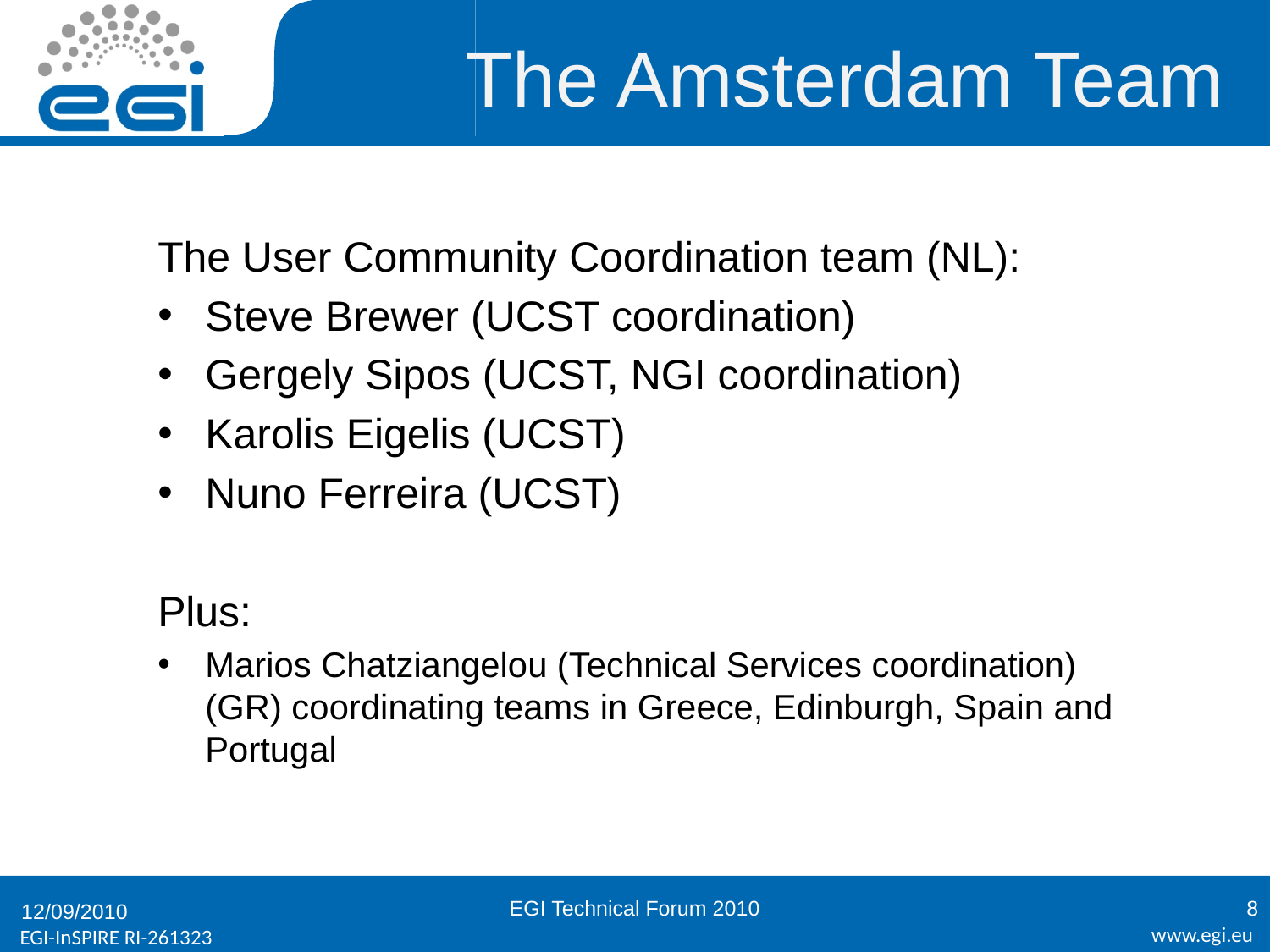

# The Amsterdam Team
The User Community Coordination team (NL):
Steve Brewer (UCST coordination)
Gergely Sipos (UCST, NGI coordination)
Karolis Eigelis (UCST)
Nuno Ferreira (UCST)

Plus:
Marios Chatziangelou (Technical Services coordination) (GR) coordinating teams in Greece, Edinburgh, Spain and Portugal

EGI Technical Forum 2010
8
12/09/2010